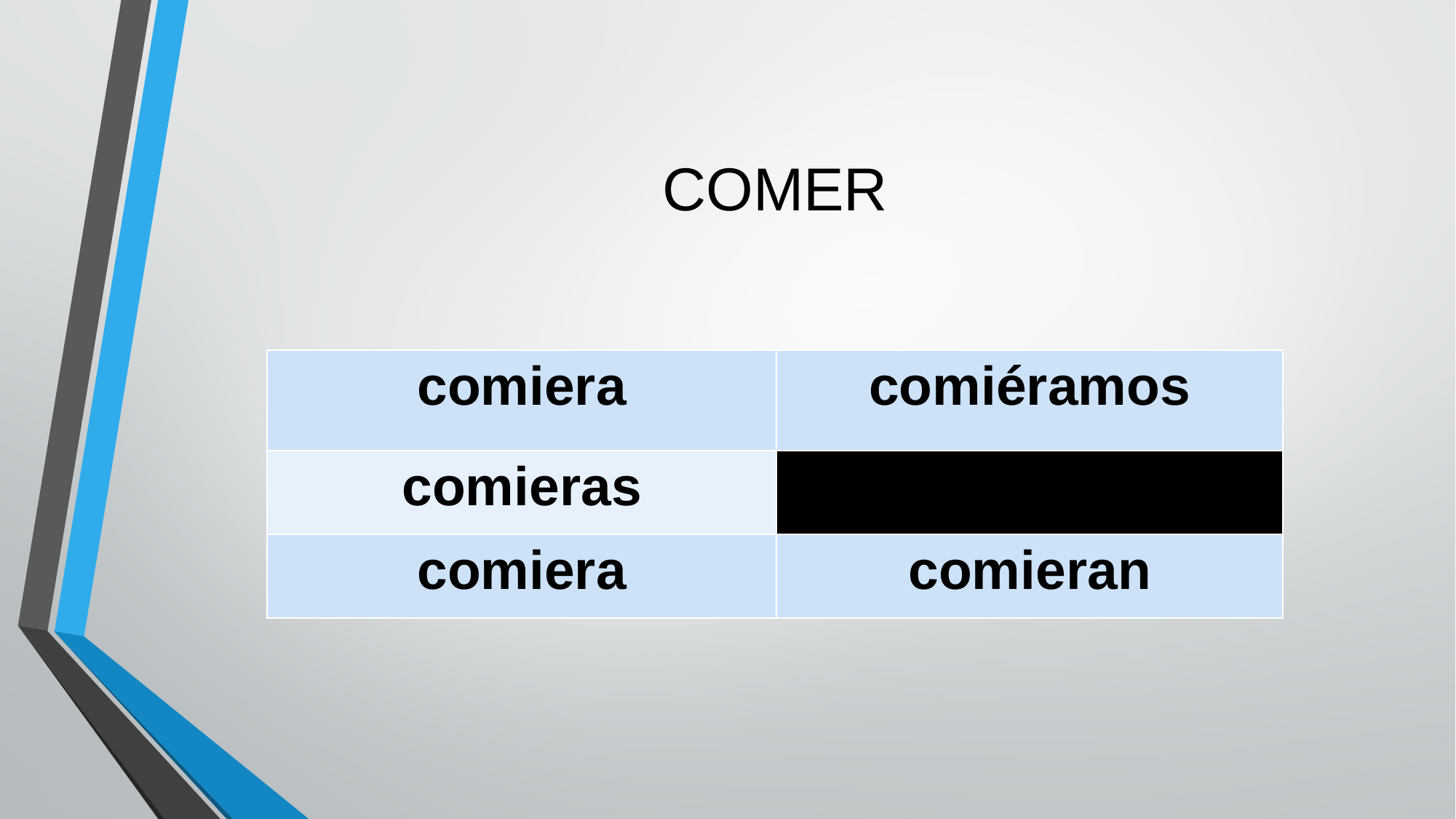

# COMER

| comiera | comiéramos |
| --- | --- |
| comieras |  |
| comiera | comieran |